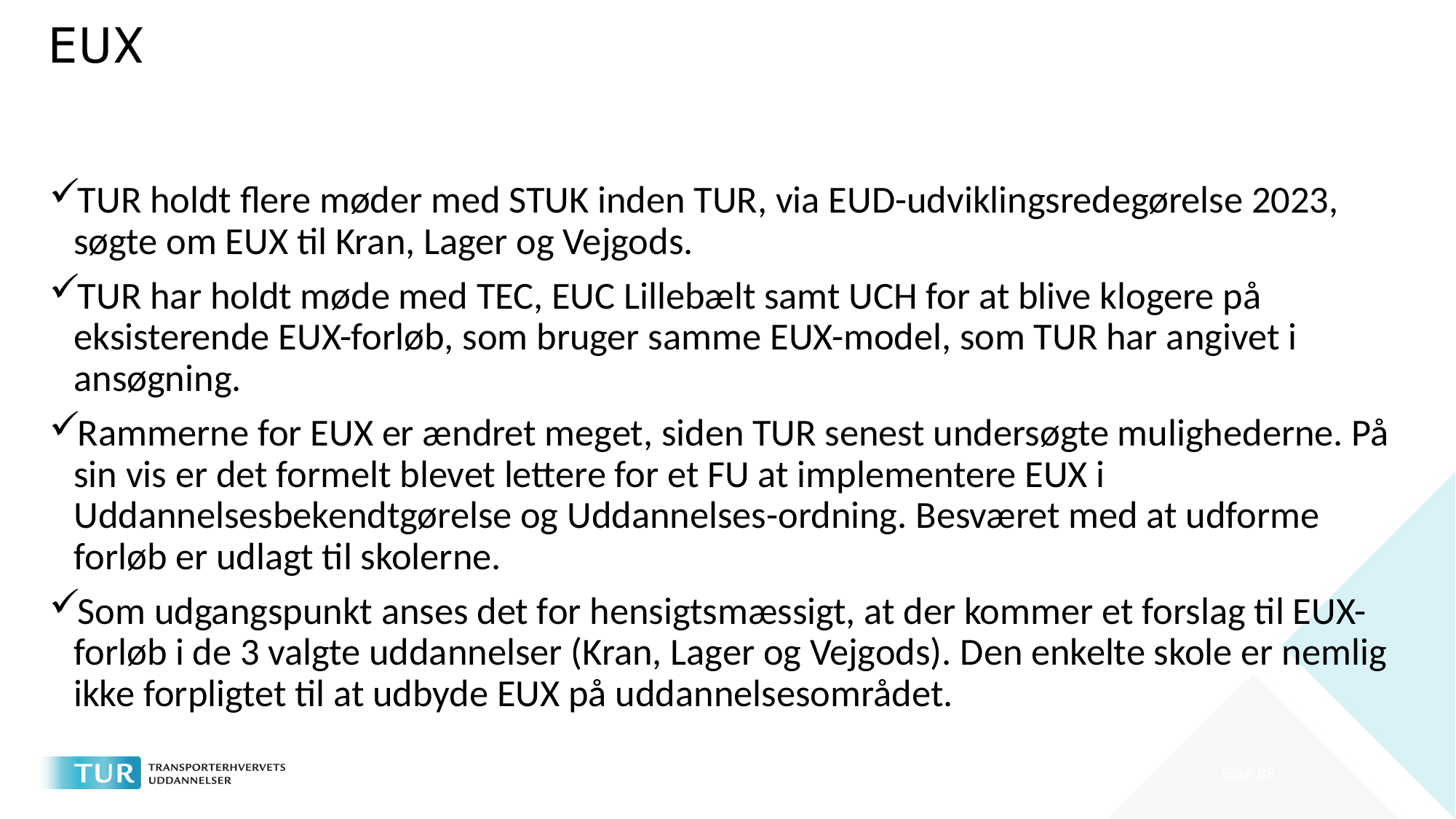

# EUX
TUR holdt flere møder med STUK inden TUR, via EUD-udviklingsredegørelse 2023, søgte om EUX til Kran, Lager og Vejgods.
TUR har holdt møde med TEC, EUC Lillebælt samt UCH for at blive klogere på eksisterende EUX-forløb, som bruger samme EUX-model, som TUR har angivet i ansøgning.
Rammerne for EUX er ændret meget, siden TUR senest undersøgte mulighederne. På sin vis er det formelt blevet lettere for et FU at implementere EUX i Uddannelsesbekendtgørelse og Uddannelses-ordning. Besværet med at udforme forløb er udlagt til skolerne.
Som udgangspunkt anses det for hensigtsmæssigt, at der kommer et forslag til EUX-forløb i de 3 valgte uddannelser (Kran, Lager og Vejgods). Den enkelte skole er nemlig ikke forpligtet til at udbyde EUX på uddannelsesområdet.